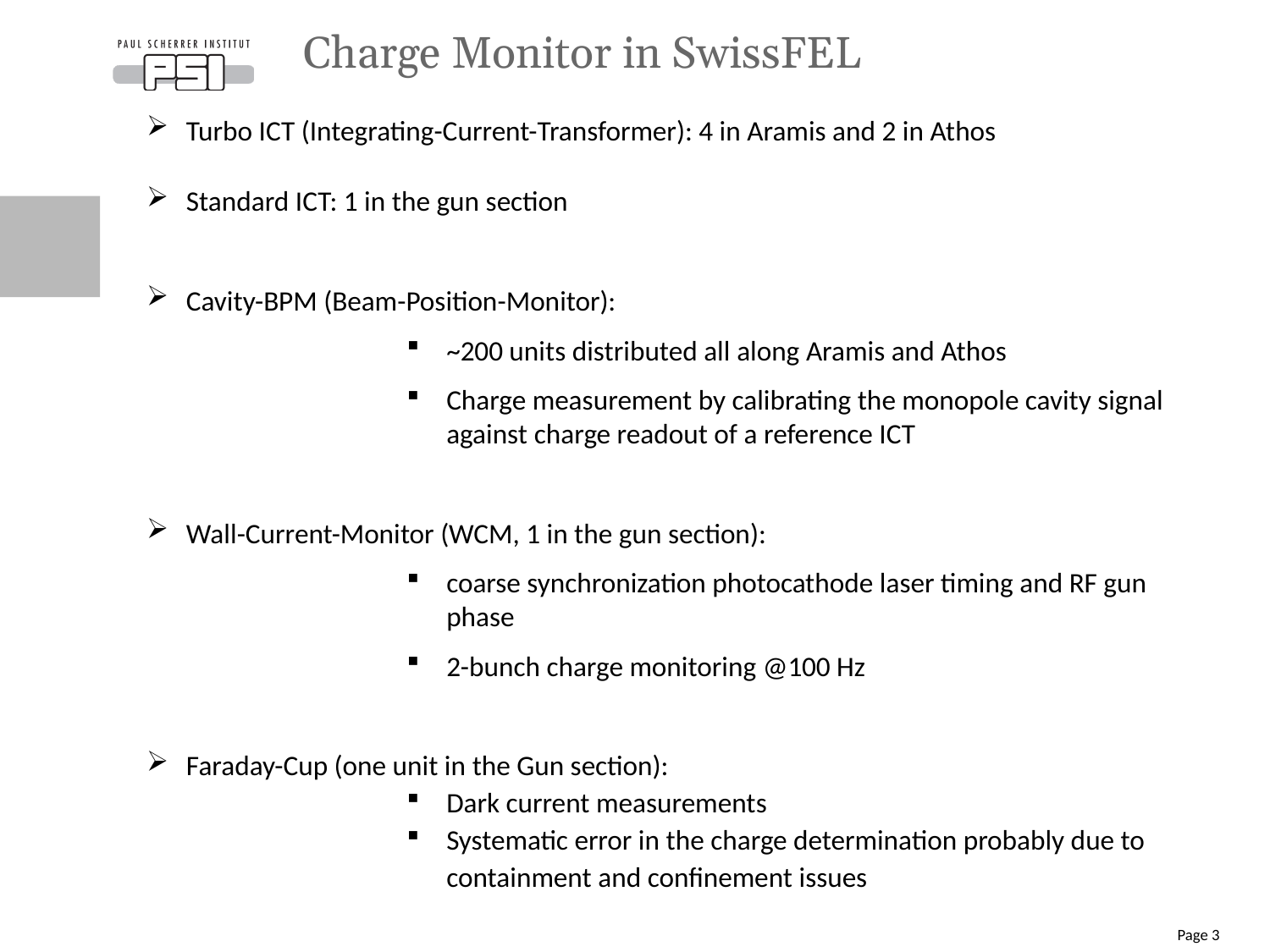

# Charge Monitor in SwissFEL
Turbo ICT (Integrating-Current-Transformer): 4 in Aramis and 2 in Athos

Standard ICT: 1 in the gun section

Cavity-BPM (Beam-Position-Monitor):
~200 units distributed all along Aramis and Athos
Charge measurement by calibrating the monopole cavity signal against charge readout of a reference ICT

Wall-Current-Monitor (WCM, 1 in the gun section):
coarse synchronization photocathode laser timing and RF gun phase
2-bunch charge monitoring @100 Hz

Faraday-Cup (one unit in the Gun section):
Dark current measurements
Systematic error in the charge determination probably due to containment and confinement issues
Page 3